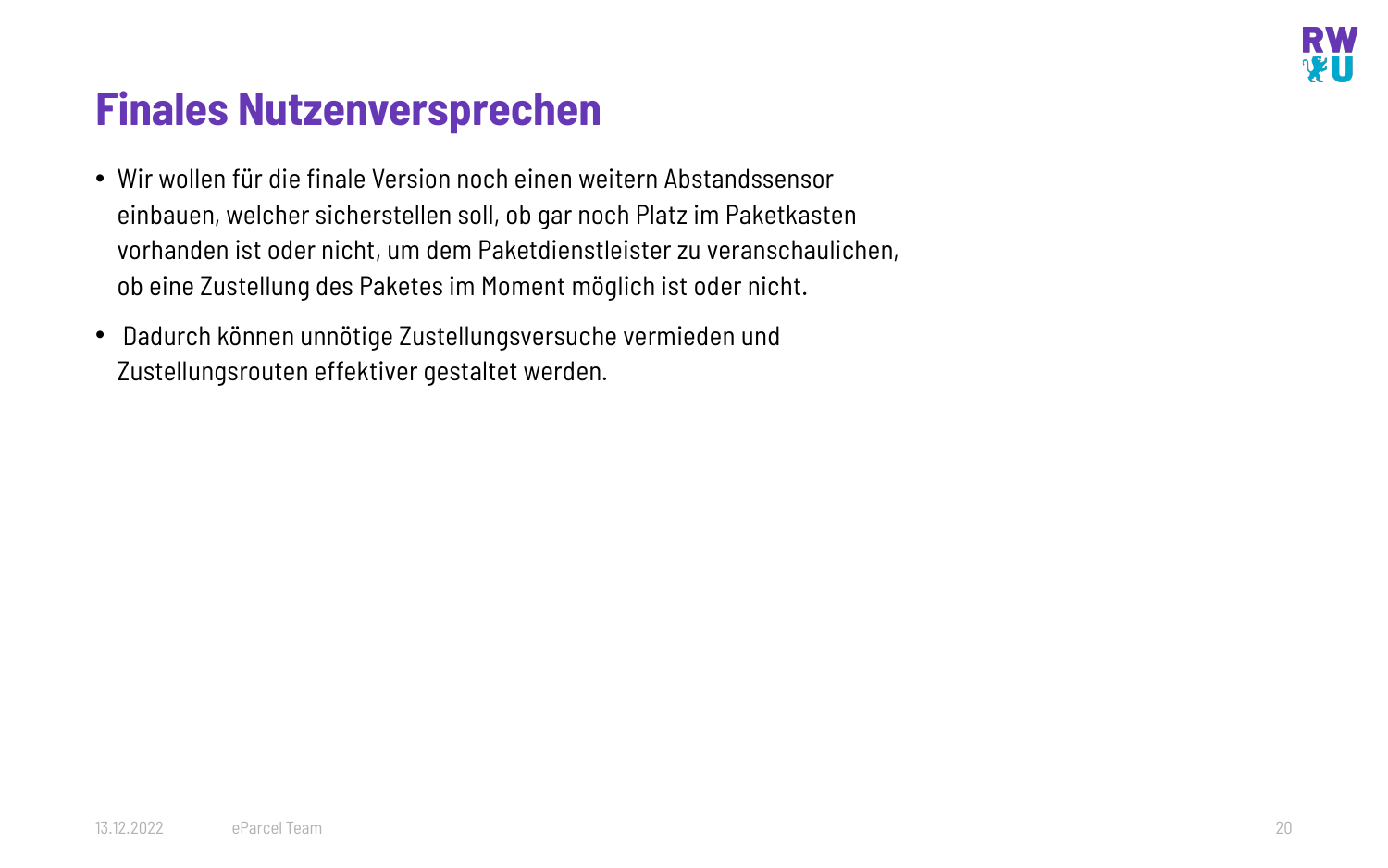

# Finales Nutzenversprechen
Wir wollen für die finale Version noch einen weitern Abstandssensor einbauen, welcher sicherstellen soll, ob gar noch Platz im Paketkasten vorhanden ist oder nicht, um dem Paketdienstleister zu veranschaulichen, ob eine Zustellung des Paketes im Moment möglich ist oder nicht.
 Dadurch können unnötige Zustellungsversuche vermieden und Zustellungsrouten effektiver gestaltet werden.

13.12.2022
eParcel Team
20